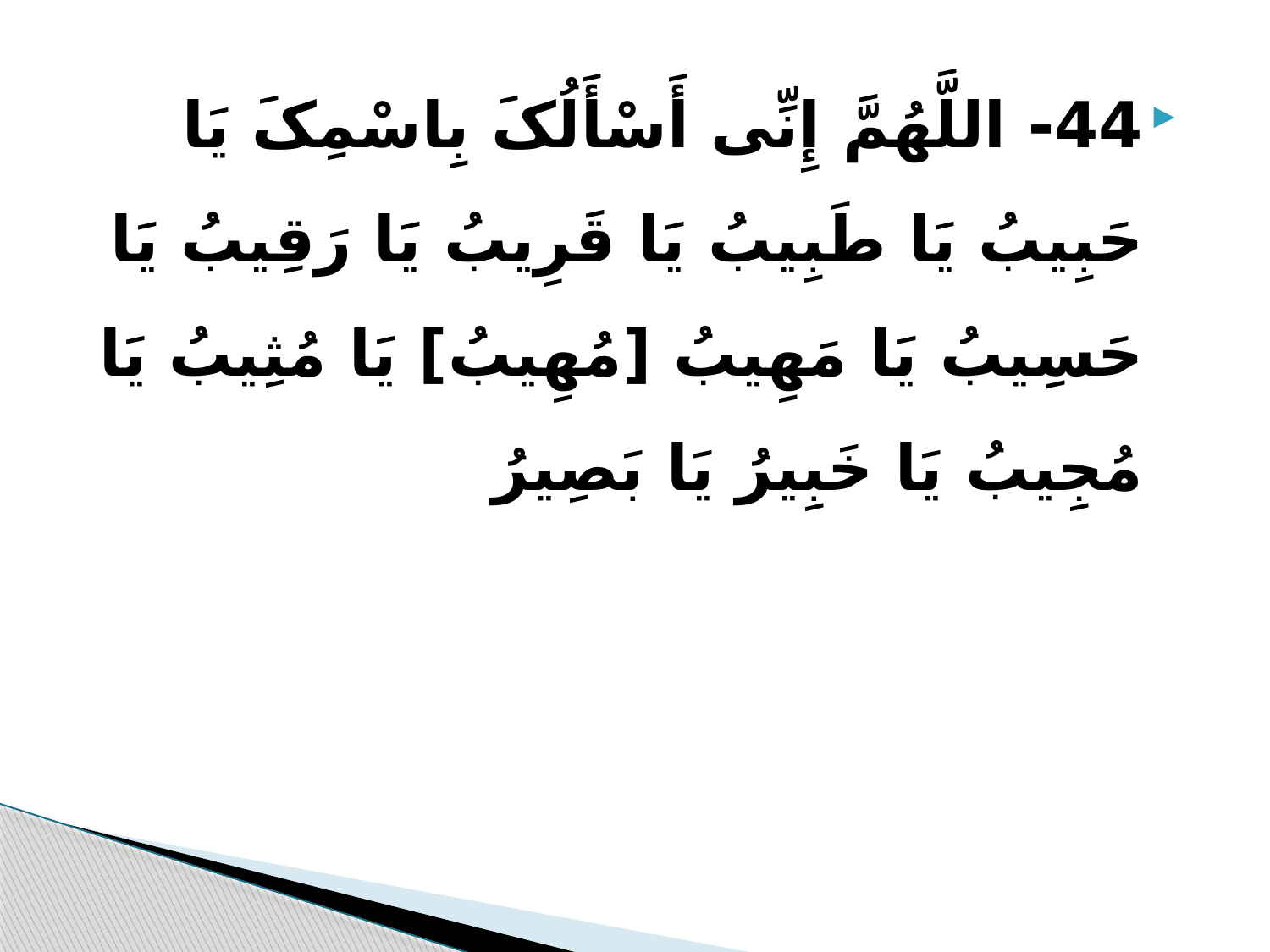

44- اللَّهُمَّ إِنِّی أَسْأَلُکَ بِاسْمِکَ یَا حَبِیبُ یَا طَبِیبُ یَا قَرِیبُ یَا رَقِیبُ یَا حَسِیبُ یَا مَهِیبُ [مُهِیبُ‏] یَا مُثِیبُ یَا مُجِیبُ یَا خَبِیرُ یَا بَصِیرُ